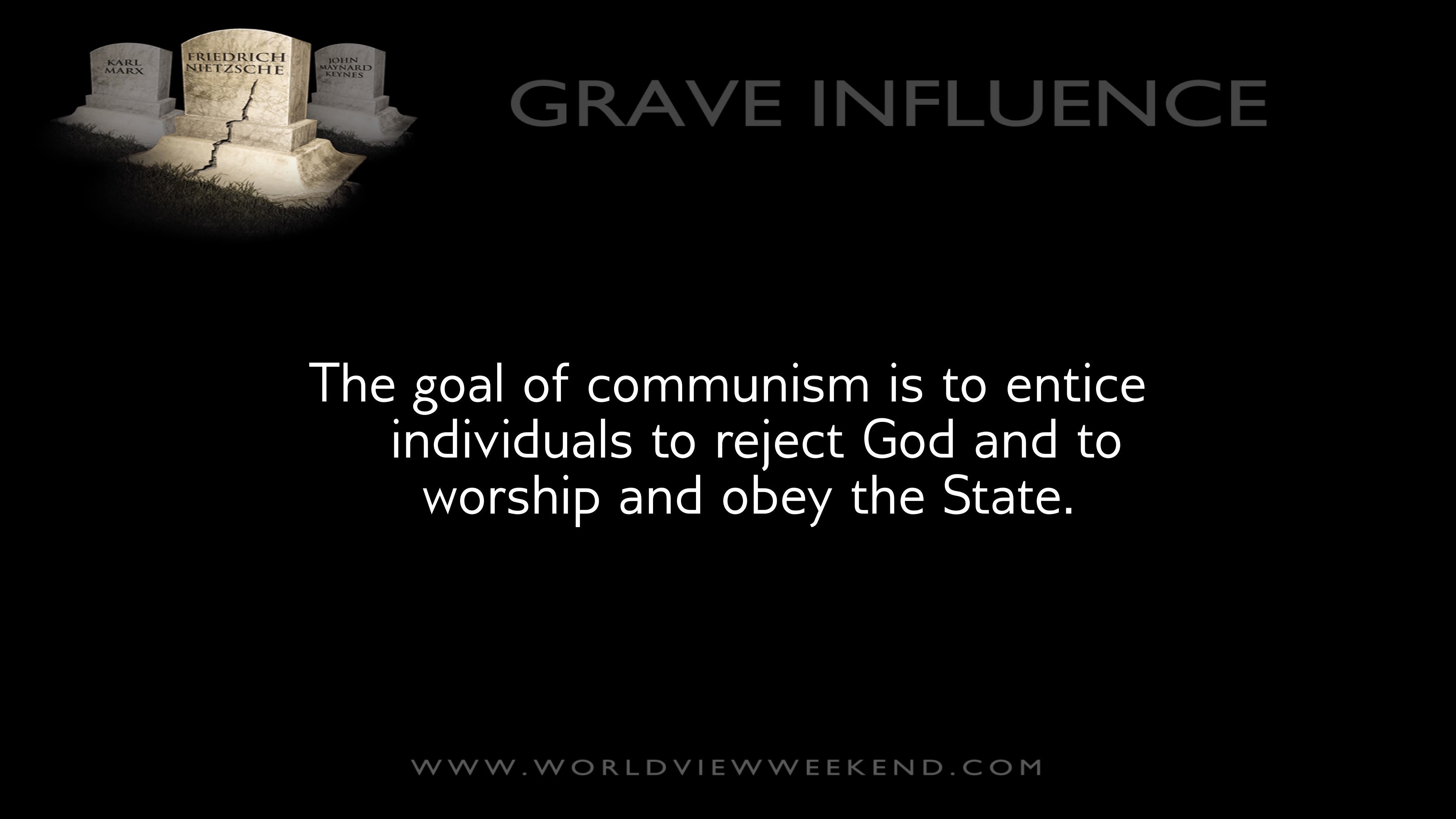

The goal of communism is to entice individuals to reject God and to worship and obey the State.